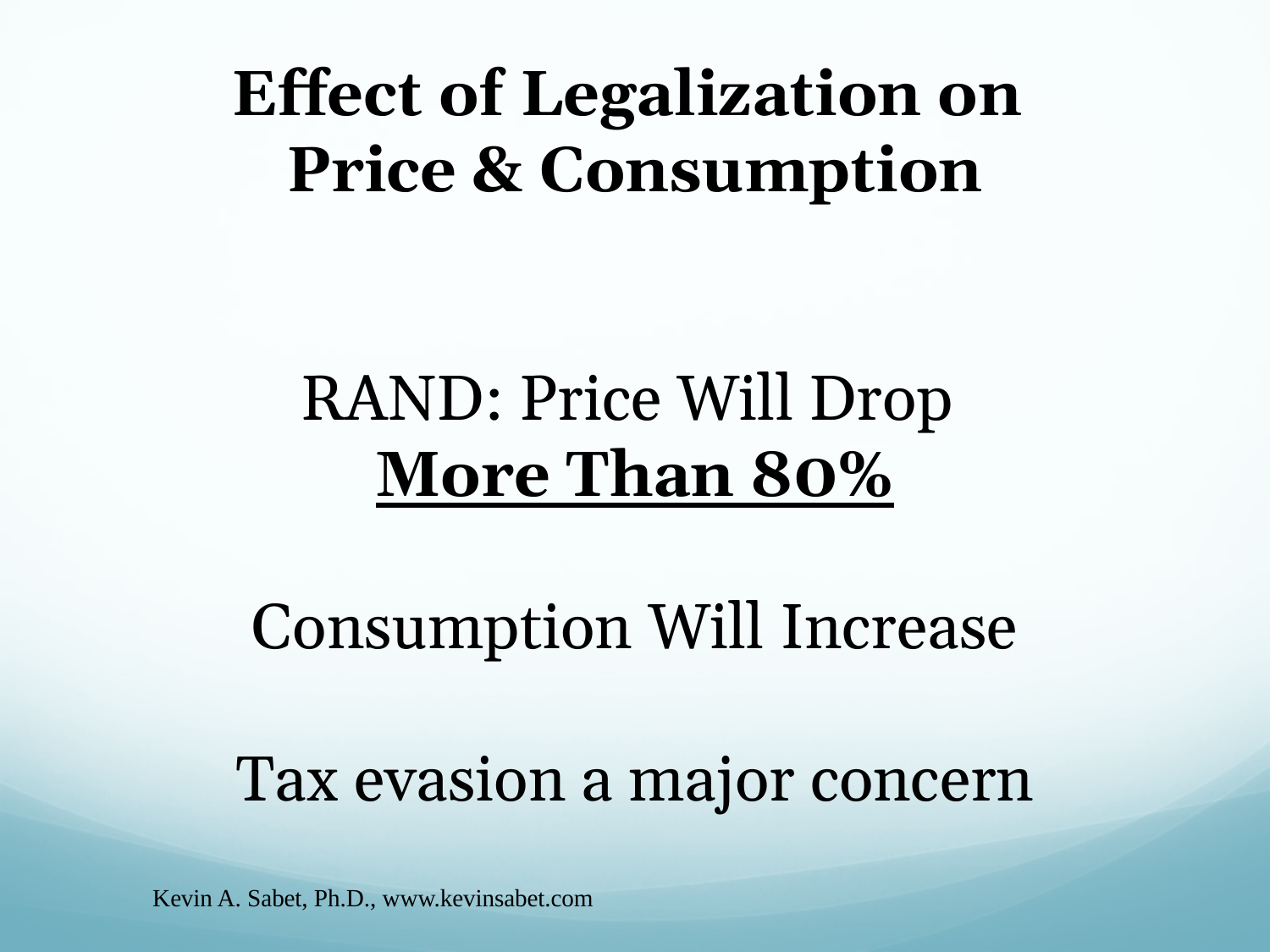

Effect of Legalization on
Price & Consumption

RAND: Price Will Drop
More Than 80%

Consumption Will Increase

Tax evasion a major concern
Kevin A. Sabet, Ph.D., www.kevinsabet.com